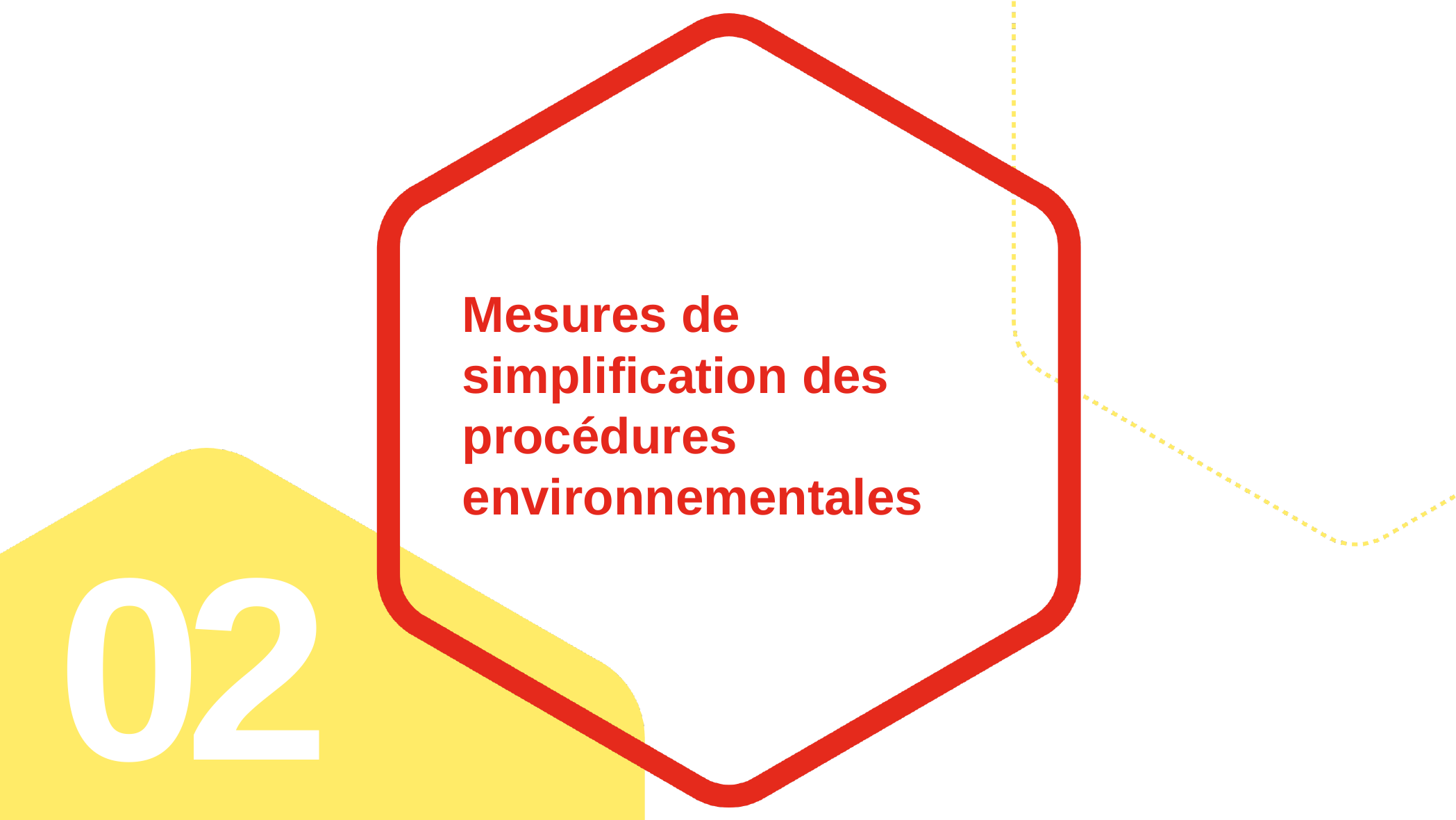

# Mesures de simplification des procédures environnementales
02